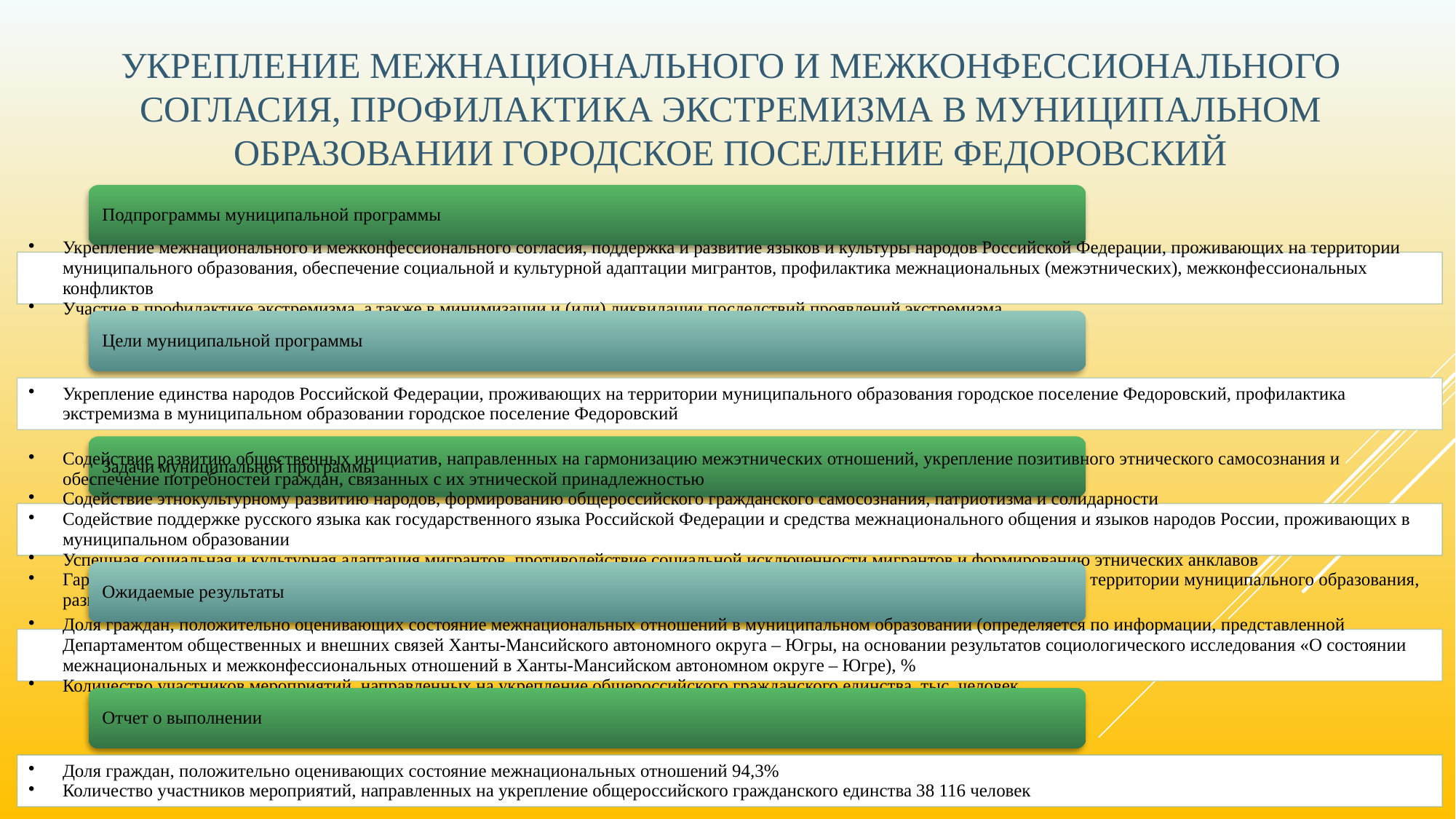

# Укрепление межнационального и межконфессионального согласия, профилактика экстремизма в муниципальном образовании городское поселение Федоровский
Подпрограммы муниципальной программы
Укрепление межнационального и межконфессионального согласия, поддержка и развитие языков и культуры народов Российской Федерации, проживающих на территории муниципального образования, обеспечение социальной и культурной адаптации мигрантов, профилактика межнациональных (межэтнических), межконфессиональных конфликтов
Цели муниципальной программы
Укрепление единства народов Российской Федерации, проживающих на территории муниципального образования городское поселение Федоровский, профилактика экстремизма в муниципальном образовании городское поселение Федоровский
Участие в профилактике экстремизма, а также в минимизации и (или) ликвидации последствий проявлений экстремизма
Содействие этнокультурному развитию народов, формированию общероссийского гражданского самосознания, патриотизма и солидарности
Содействие поддержке русского языка как государственного языка Российской Федерации и средства межнационального общения и языков народов России, проживающих в муниципальном образовании
Успешная социальная и культурная адаптация мигрантов, противодействие социальной исключенности мигрантов и формированию этнических анклавов
Доля граждан, положительно оценивающих состояние межнациональных отношений в муниципальном образовании (определяется по информации, представленной Департаментом общественных и внешних связей Ханты-Мансийского автономного округа – Югры, на основании результатов социологического исследования «О состоянии межнациональных и межконфессиональных отношений в Ханты-Мансийском автономном округе – Югре), %
Количество участников мероприятий, направленных на укрепление общероссийского гражданского единства, тыс. человек
Отчет о выполнении
Доля граждан, положительно оценивающих состояние межнациональных отношений 94,3%
Количество участников мероприятий, направленных на укрепление общероссийского гражданского единства 38 116 человек